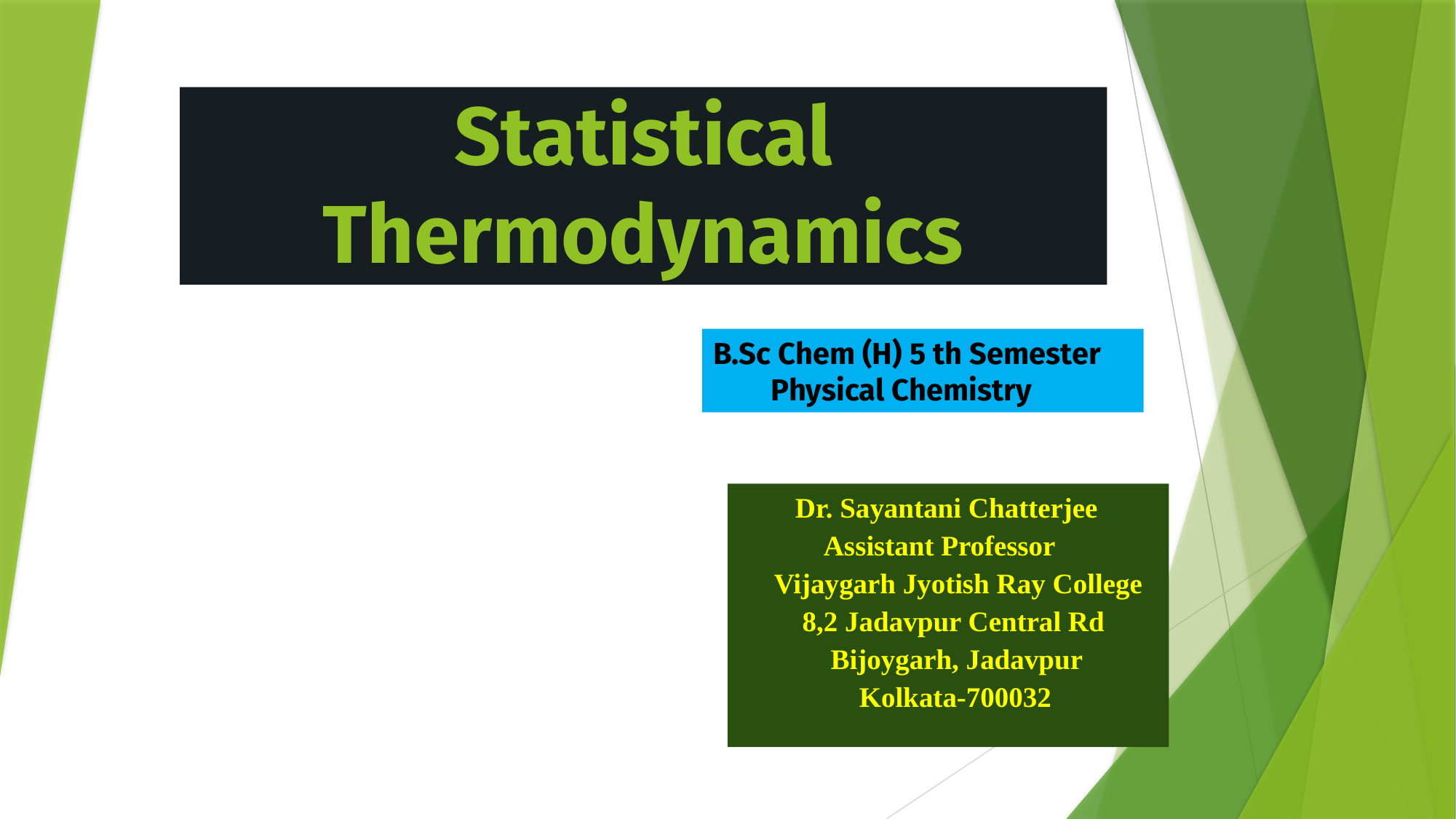

# Statistical Thermodynamics
B.Sc Chem (H) 5 th Semester
        Physical Chemistry
        Dr. Sayantani Chatterjee
            Assistant Professor
     Vijaygarh Jyotish Ray College
         8,2 Jadavpur Central Rd
             Bijoygarh, Jadavpur
                 Kolkata-700032